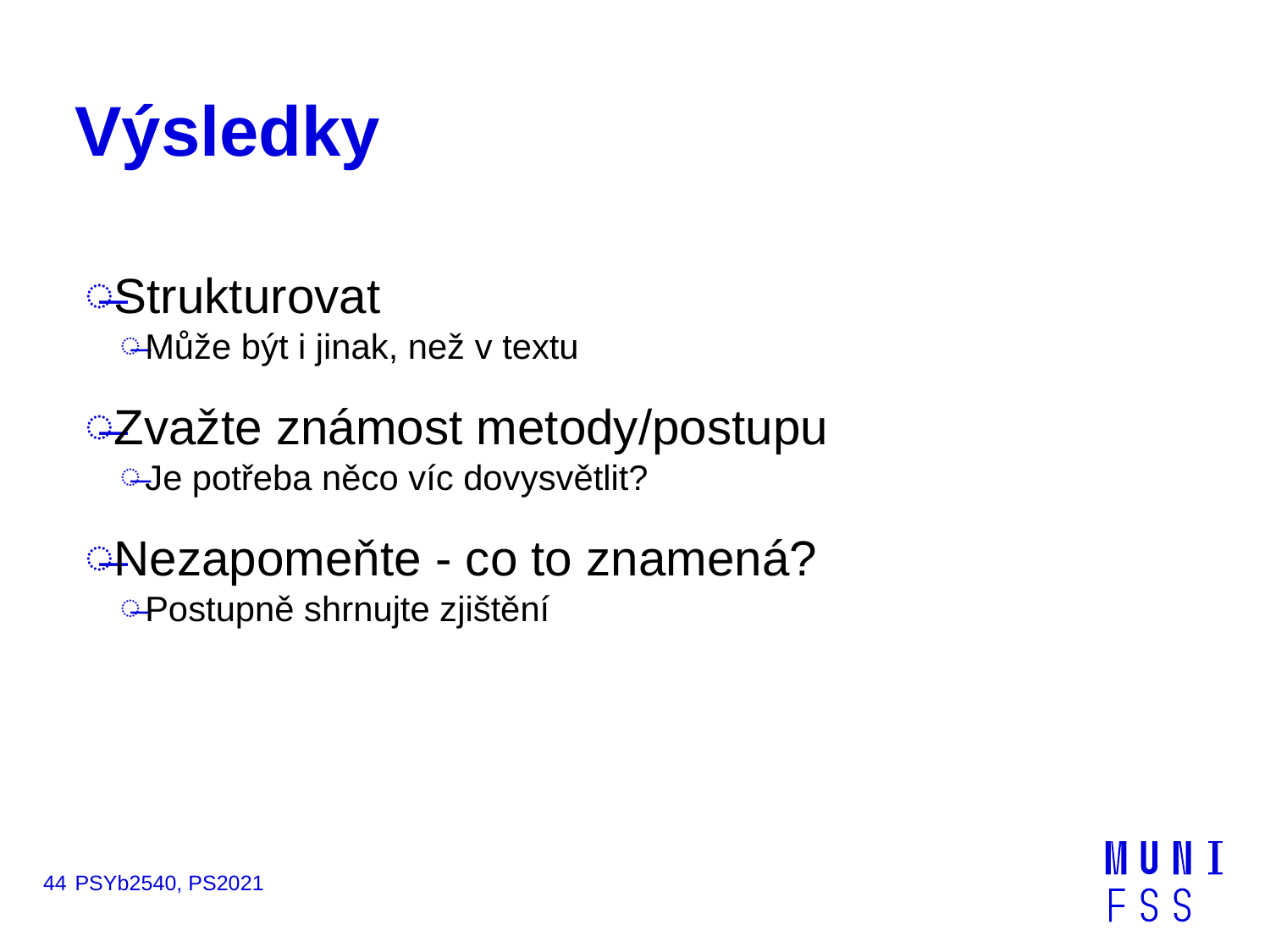

# Výsledky
Strukturovat
Může být i jinak, než v textu
Zvažte známost metody/postupu
Je potřeba něco víc dovysvětlit?
Nezapomeňte - co to znamená?
Postupně shrnujte zjištění
44
PSYb2540, PS2021